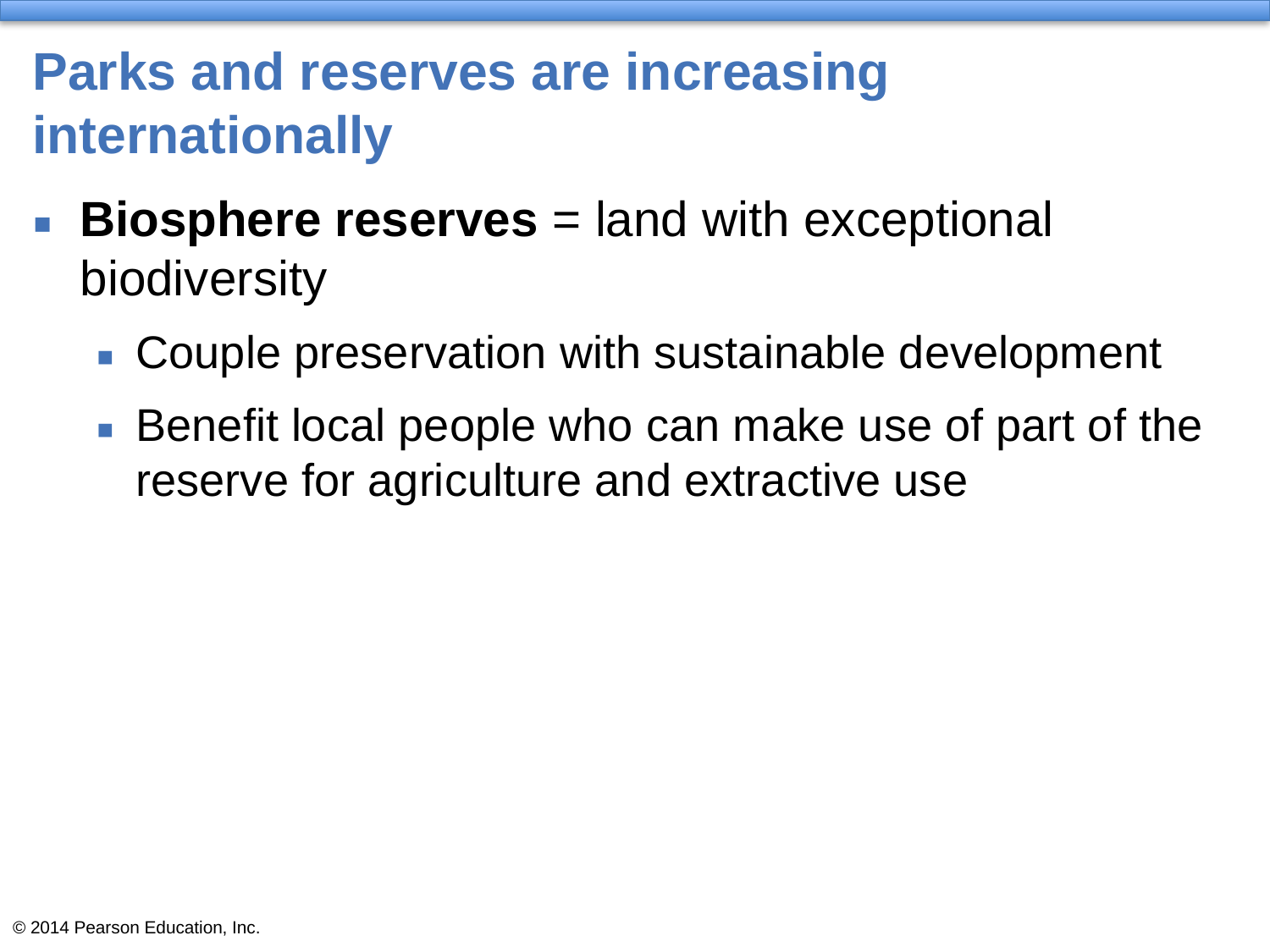

# Parks and reserves are increasing internationally
Biosphere reserves = land with exceptional biodiversity
Couple preservation with sustainable development
Benefit local people who can make use of part of the reserve for agriculture and extractive use